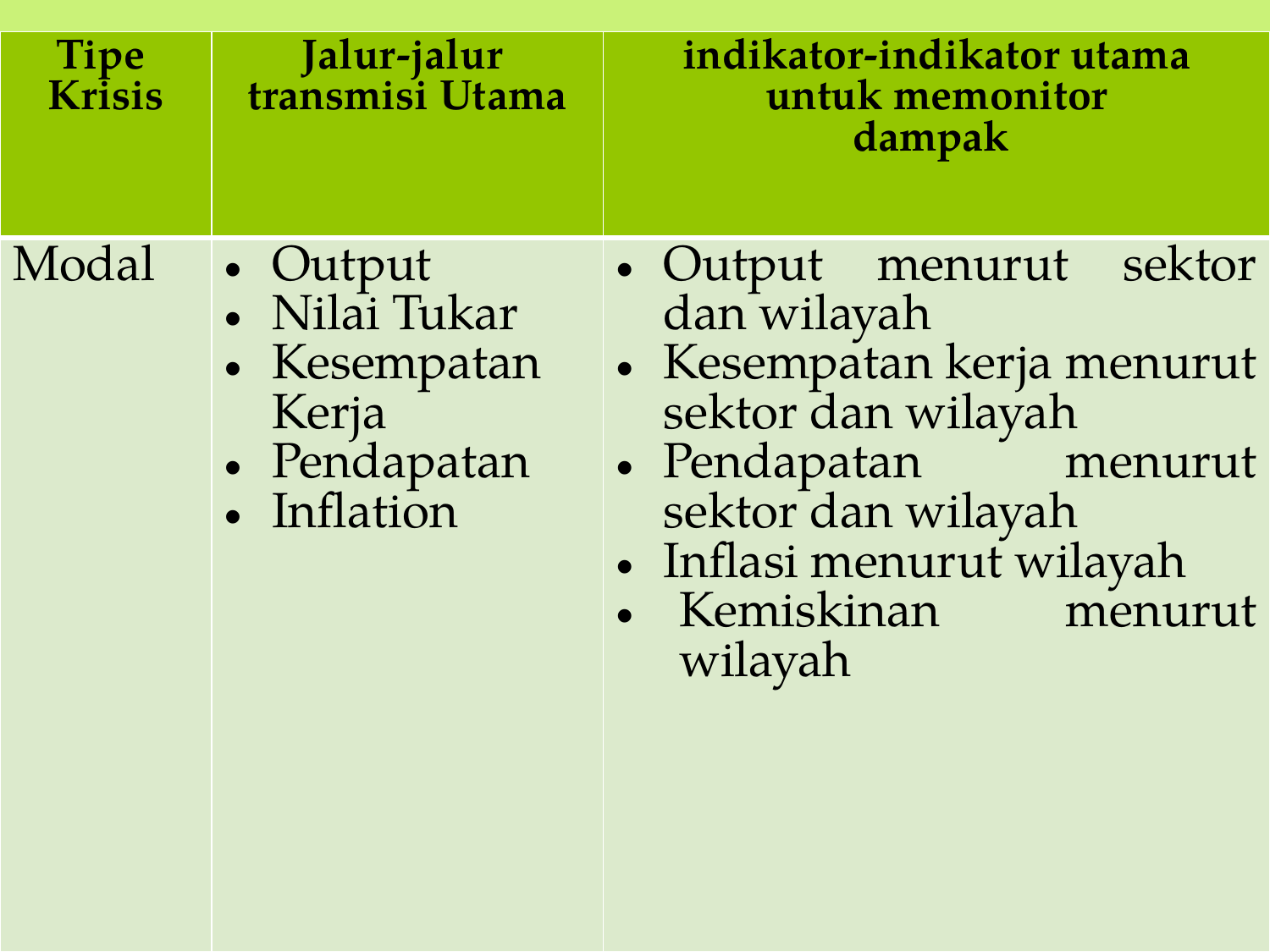

| Tipe Krisis | Jalur-jalur transmisi Utama | indikator-indikator utama untuk memonitor dampak |
| --- | --- | --- |
| Modal | Output Nilai Tukar Kesempatan Kerja Pendapatan Inflation | Output menurut sektor dan wilayah Kesempatan kerja menurut sektor dan wilayah Pendapatan menurut sektor dan wilayah Inflasi menurut wilayah Kemiskinan menurut wilayah |